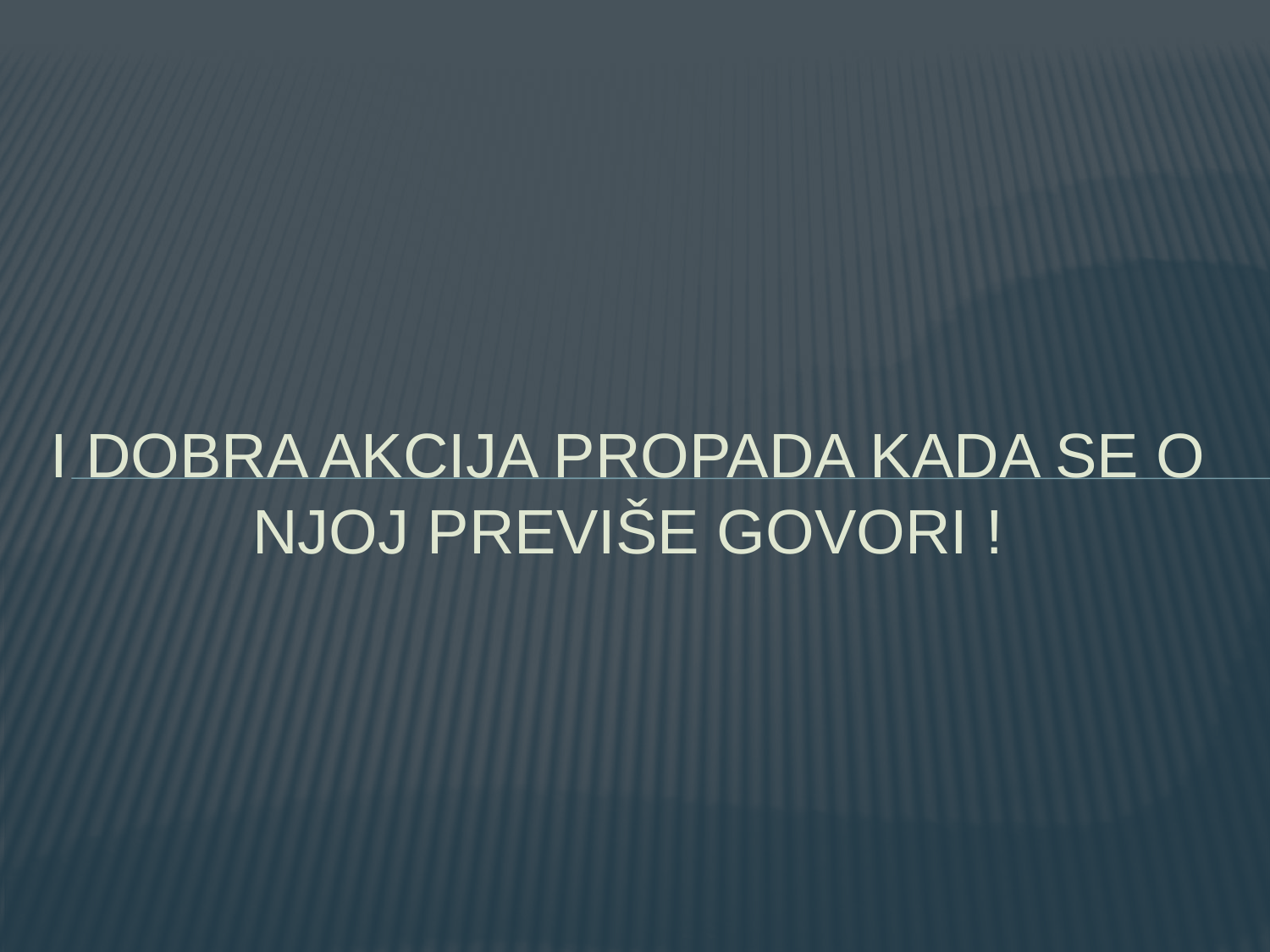

# I DOBRA AKCIJA PROPADA KADA SE O NJOJ PREVIŠE GOVORI !